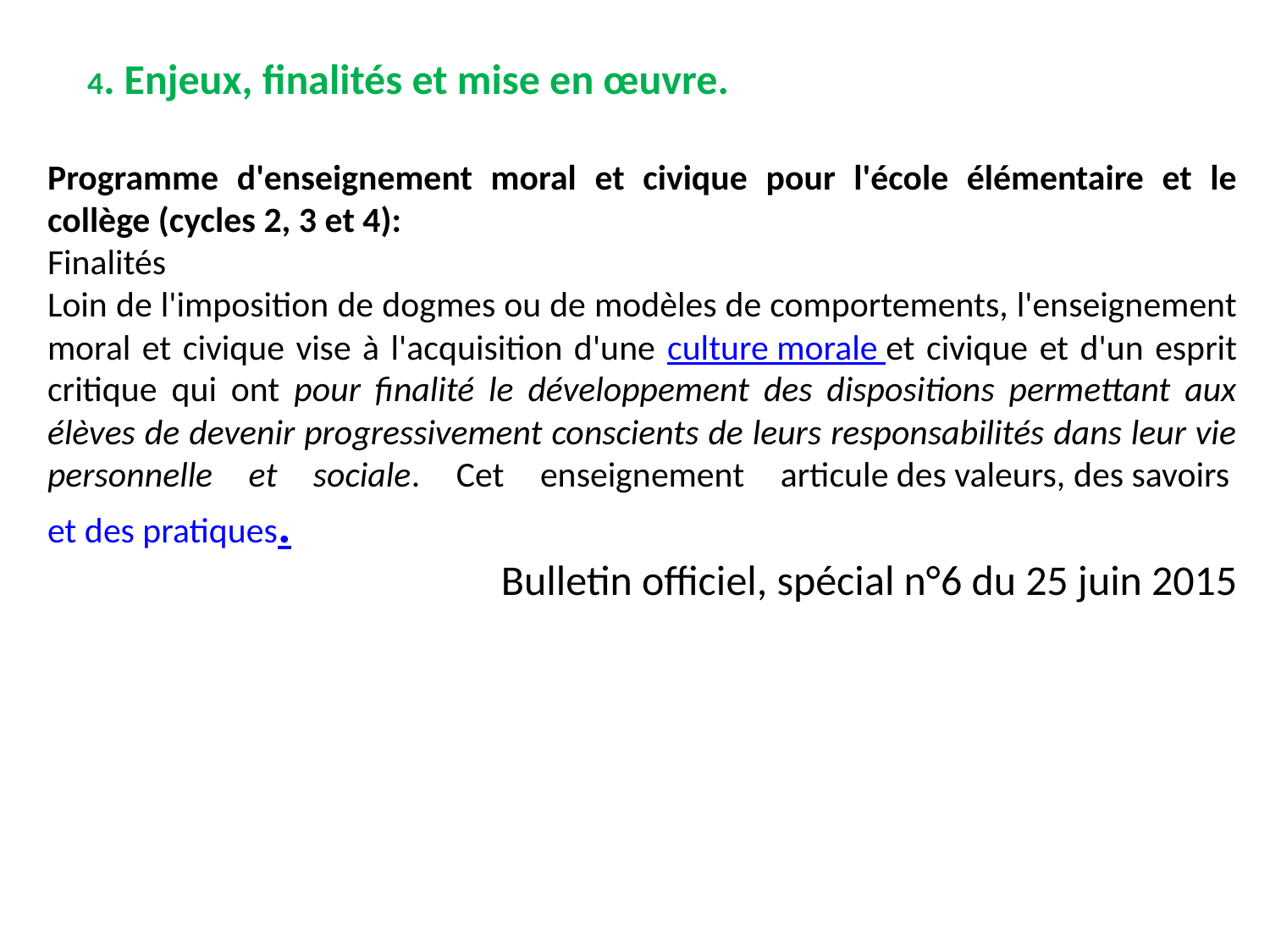

4. Enjeux, finalités et mise en œuvre.

Programme d'enseignement moral et civique pour l'école élémentaire et le collège (cycles 2, 3 et 4):
Finalités
Loin de l'imposition de dogmes ou de modèles de comportements, l'enseignement moral et civique vise à l'acquisition d'une culture morale et civique et d'un esprit critique qui ont pour finalité le développement des dispositions permettant aux élèves de devenir progressivement conscients de leurs responsabilités dans leur vie personnelle et sociale. Cet enseignement articule des valeurs, des savoirs et des pratiques.
Bulletin officiel, spécial n°6 du 25 juin 2015